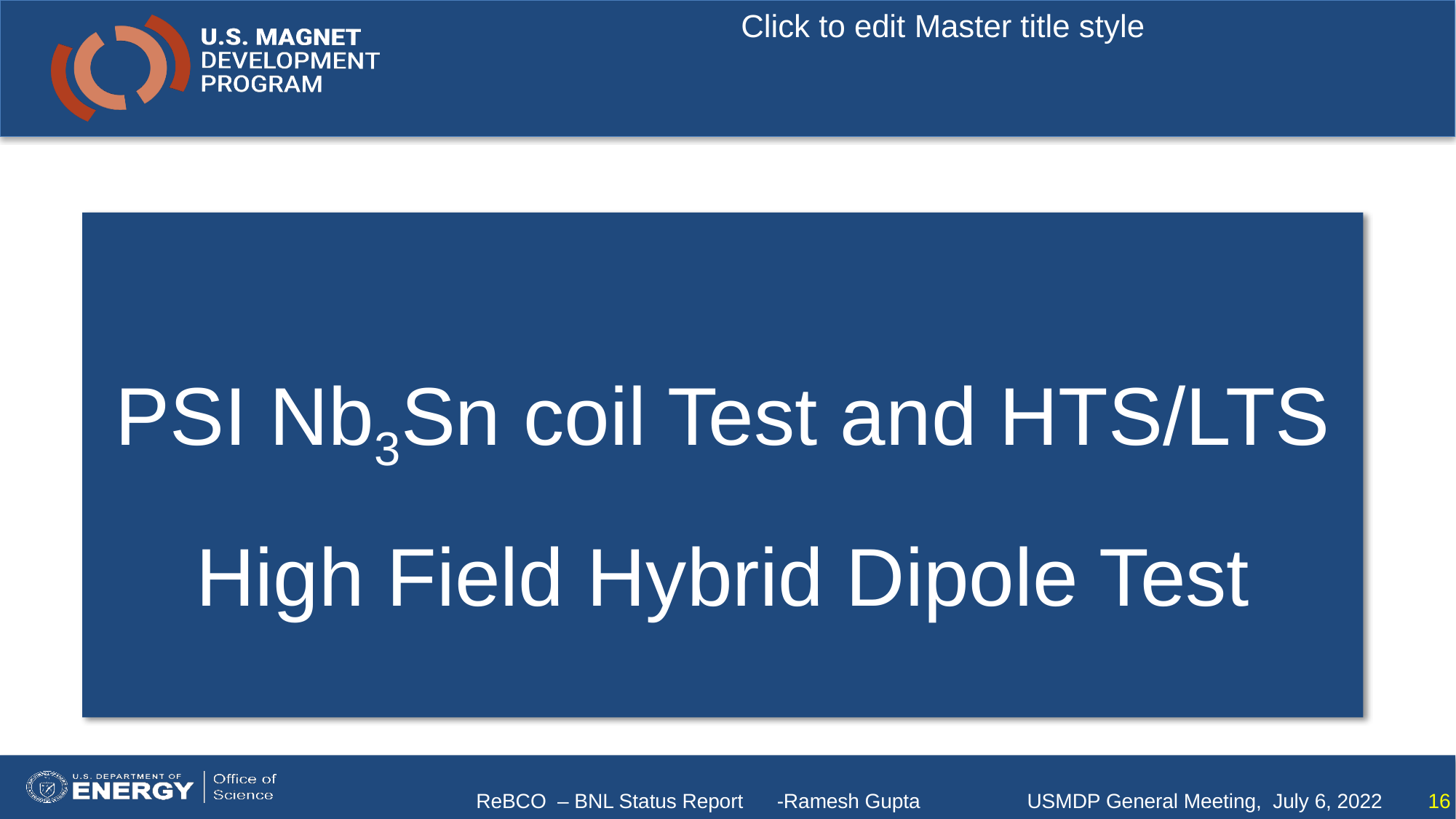

# PSI Nb3Sn coil Test and HTS/LTS High Field Hybrid Dipole Test